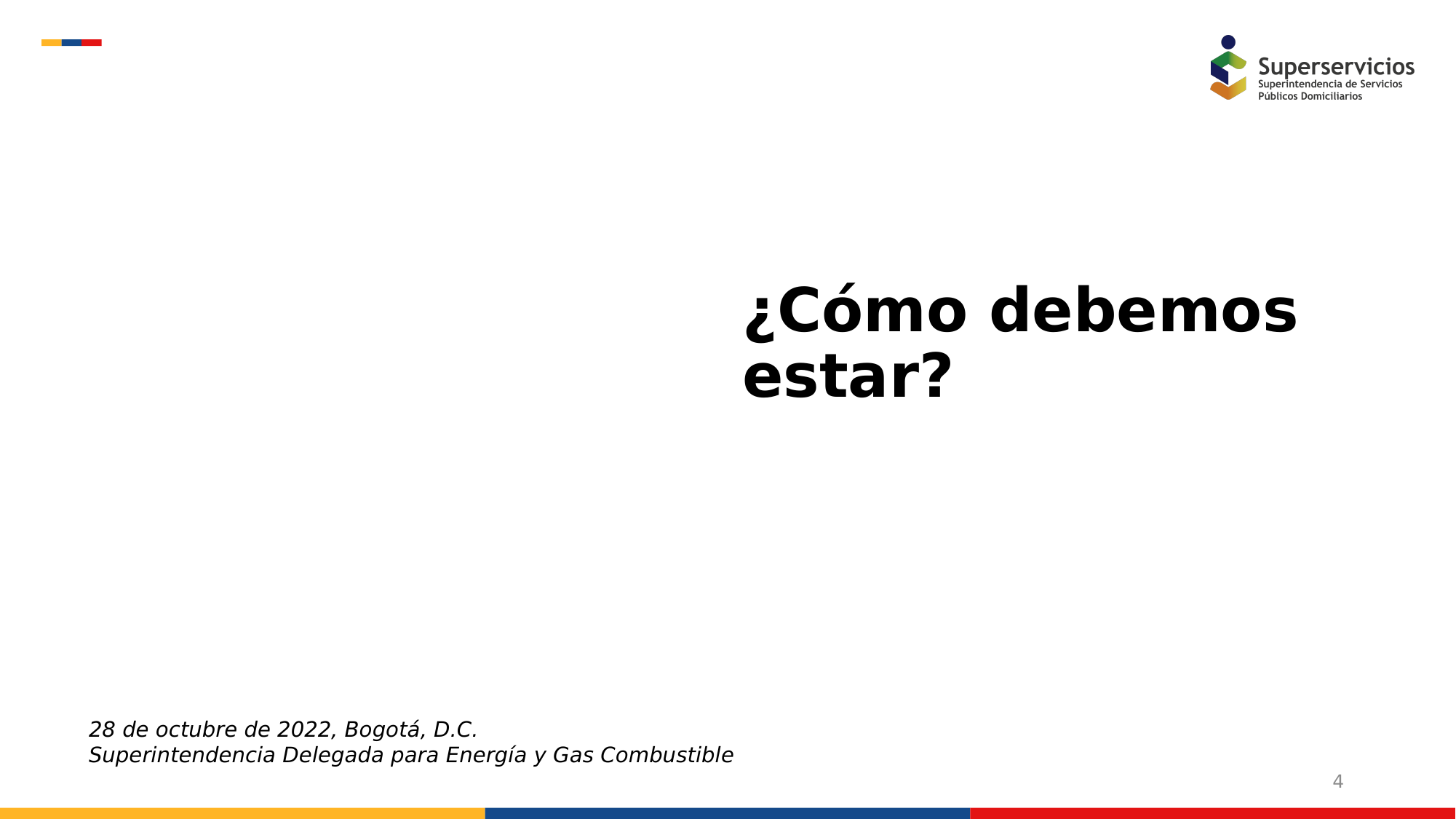

# ¿Cómo debemos estar?
28 de octubre de 2022, Bogotá, D.C.
Superintendencia Delegada para Energía y Gas Combustible
4